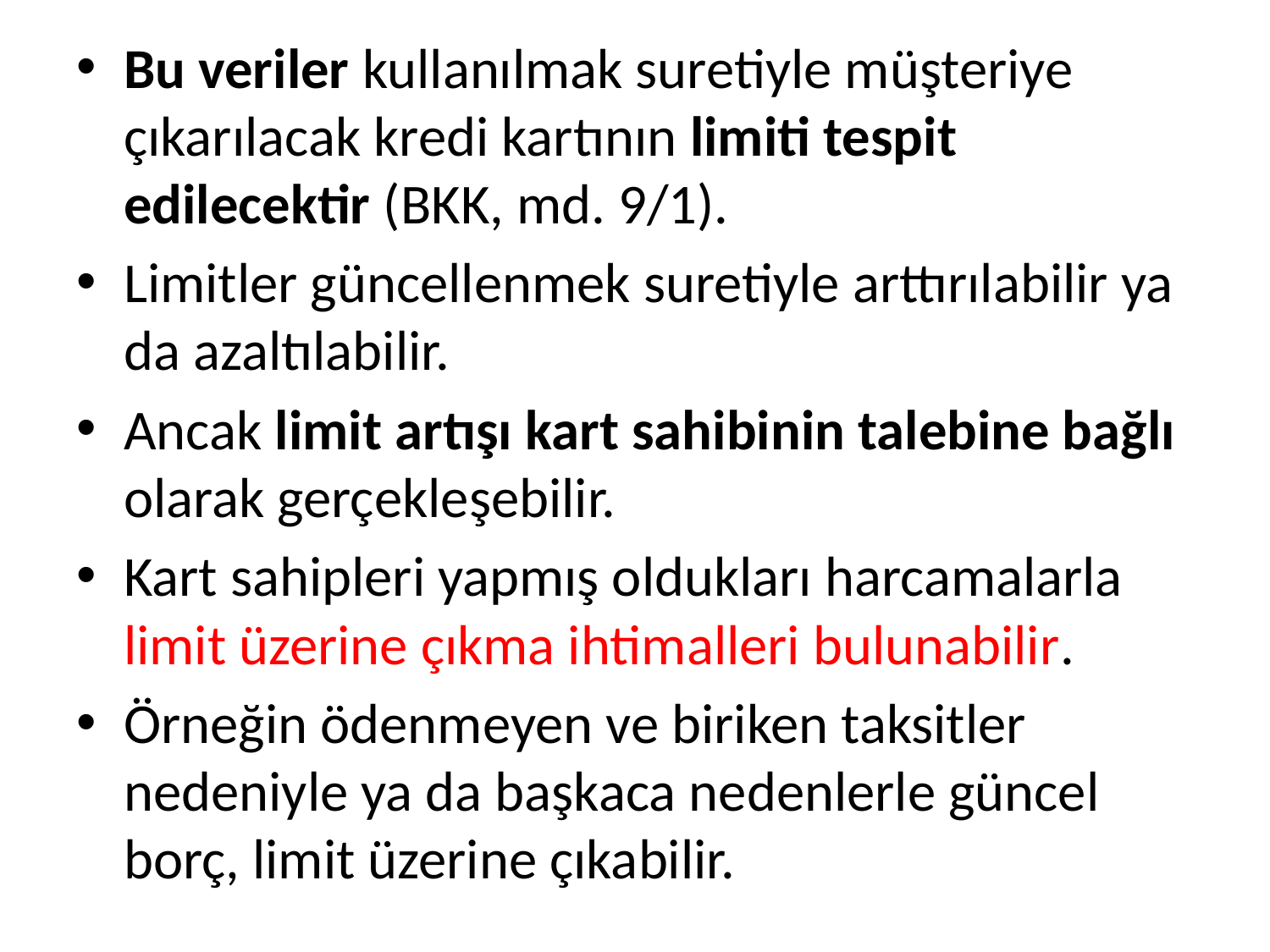

Bu veriler kullanılmak suretiyle müşteriye çıkarılacak kredi kartının limiti tespit edilecektir (BKK, md. 9/1).
Limitler güncellenmek suretiyle arttırılabilir ya da azaltılabilir.
Ancak limit artışı kart sahibinin talebine bağlı olarak gerçekleşebilir.
Kart sahipleri yapmış oldukları harcamalarla limit üzerine çıkma ihtimalleri bulunabilir.
Örneğin ödenmeyen ve biriken taksitler nedeniyle ya da başkaca nedenlerle güncel borç, limit üzerine çıkabilir.